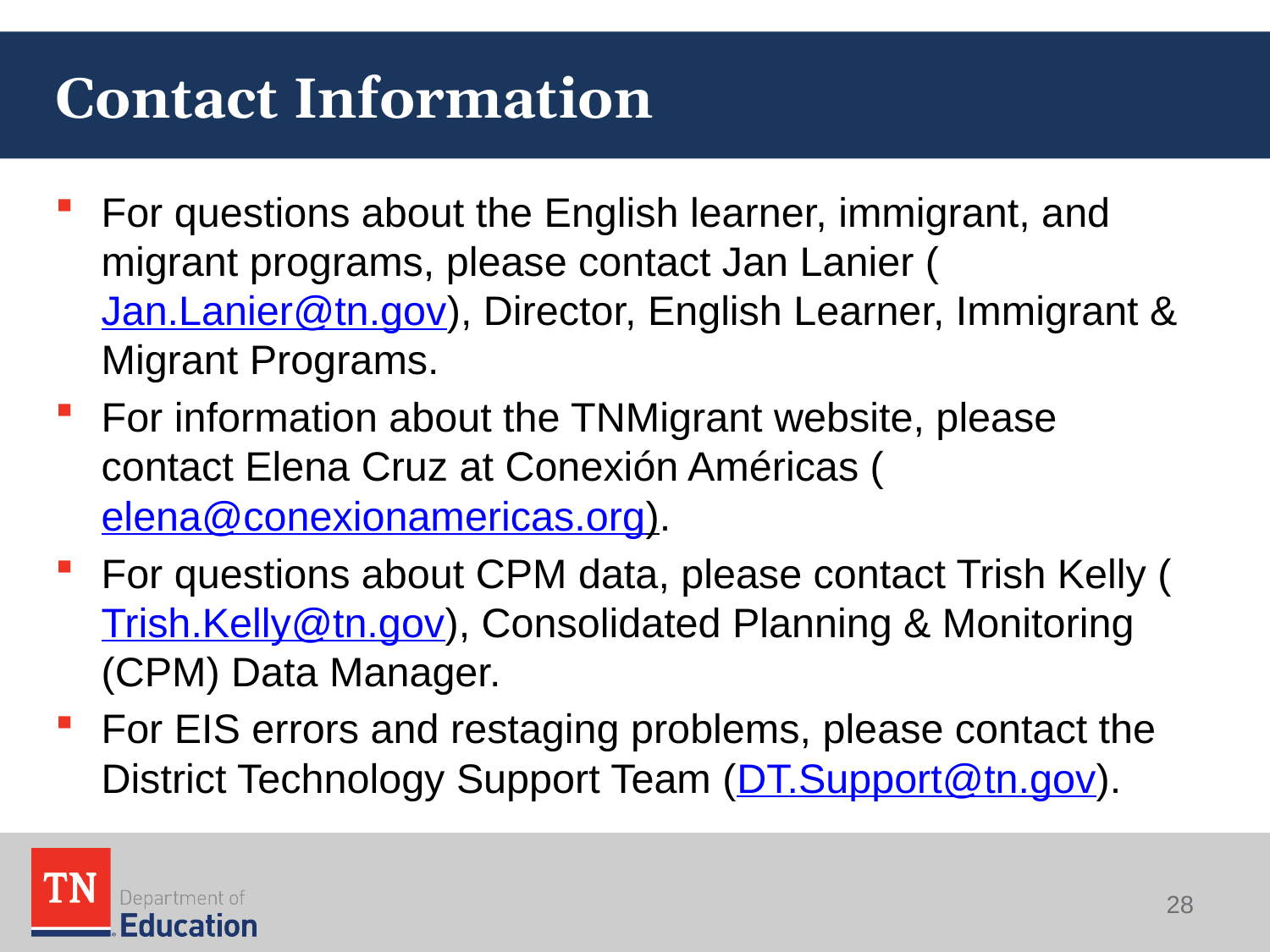

# Contact Information
For questions about the English learner, immigrant, and migrant programs, please contact Jan Lanier (Jan.Lanier@tn.gov), Director, English Learner, Immigrant & Migrant Programs.
For information about the TNMigrant website, please contact Elena Cruz at Conexión Américas (elena@conexionamericas.org).
For questions about CPM data, please contact Trish Kelly (Trish.Kelly@tn.gov), Consolidated Planning & Monitoring (CPM) Data Manager.
For EIS errors and restaging problems, please contact the District Technology Support Team (DT.Support@tn.gov).

28